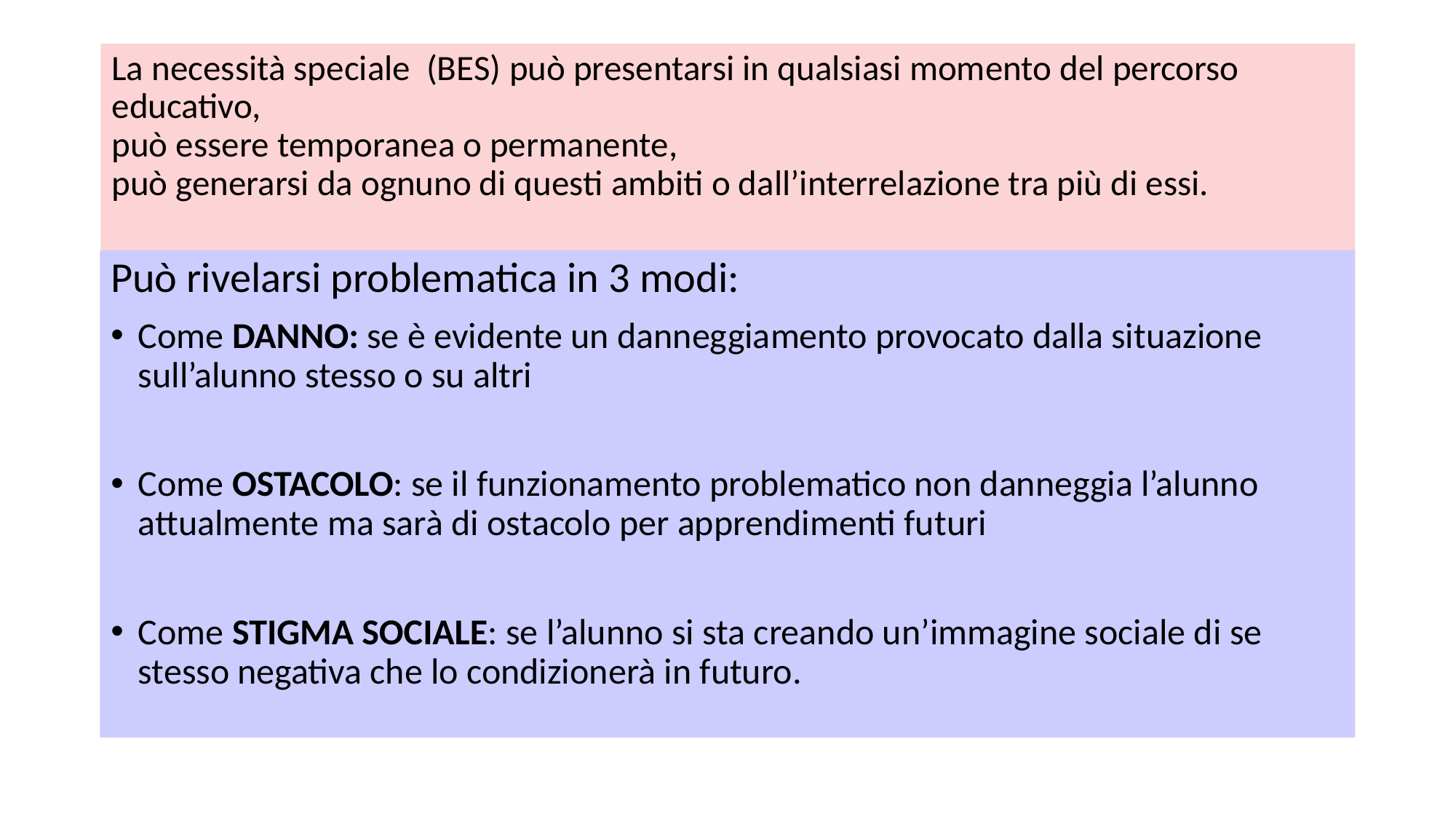

# La necessità speciale  (BES) può presentarsi in qualsiasi momento del percorso educativo, può essere temporanea o permanente, può generarsi da ognuno di questi ambiti o dall’interrelazione tra più di essi.
Può rivelarsi problematica in 3 modi:
Come DANNO: se è evidente un danneggiamento provocato dalla situazione sull’alunno stesso o su altri

Come OSTACOLO: se il funzionamento problematico non danneggia l’alunno attualmente ma sarà di ostacolo per apprendimenti futuri

Come STIGMA SOCIALE: se l’alunno si sta creando un’immagine sociale di se stesso negativa che lo condizionerà in futuro.